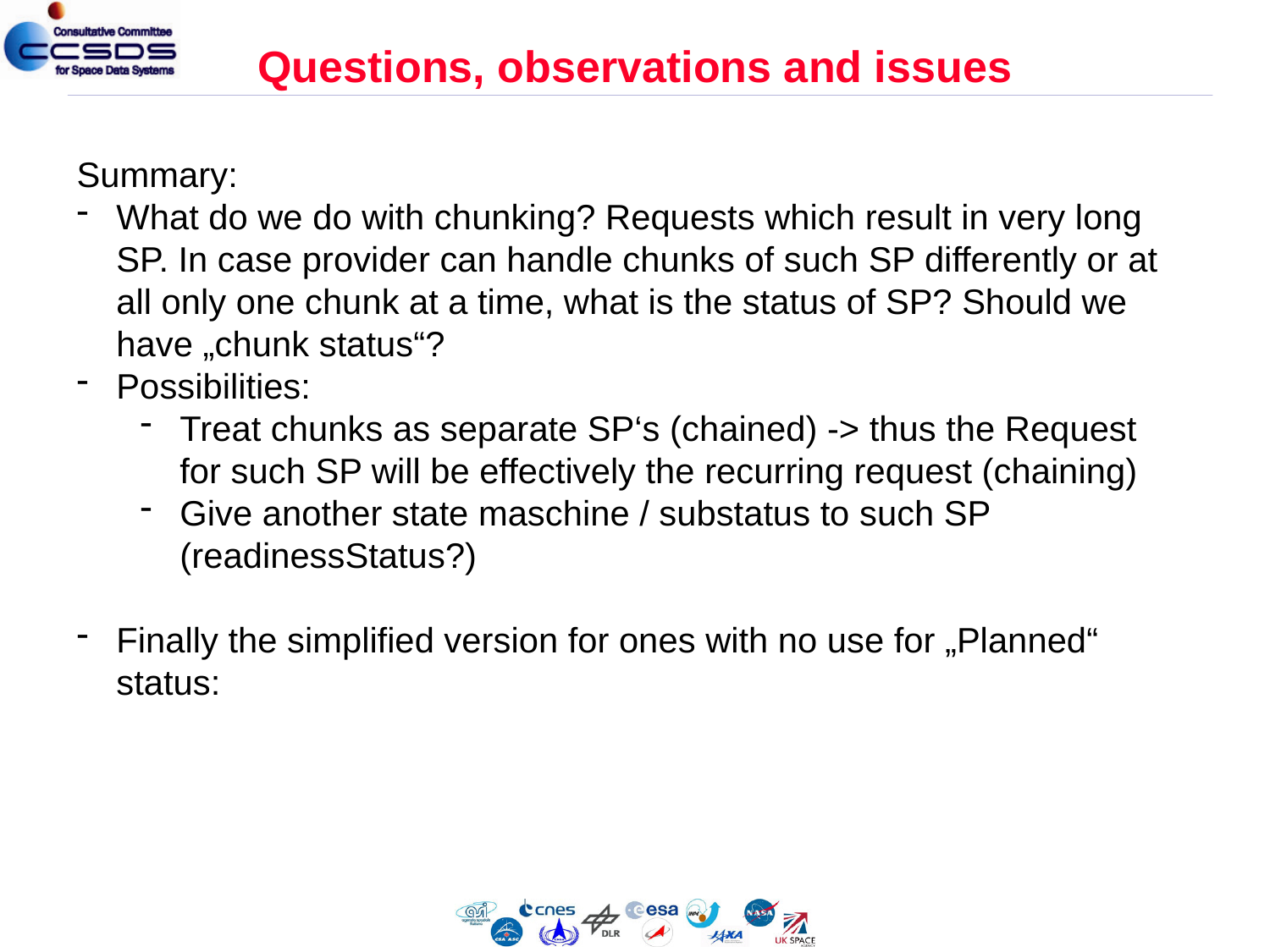

# Questions, observations and issues
Summary:
What do we do with chunking? Requests which result in very long SP. In case provider can handle chunks of such SP differently or at all only one chunk at a time, what is the status of SP? Should we have „chunk status“?
Possibilities:
Treat chunks as separate SP‘s (chained) -> thus the Request for such SP will be effectively the recurring request (chaining)
Give another state maschine / substatus to such SP  (readinessStatus?)

Finally the simplified version for ones with no use for „Planned“ status: